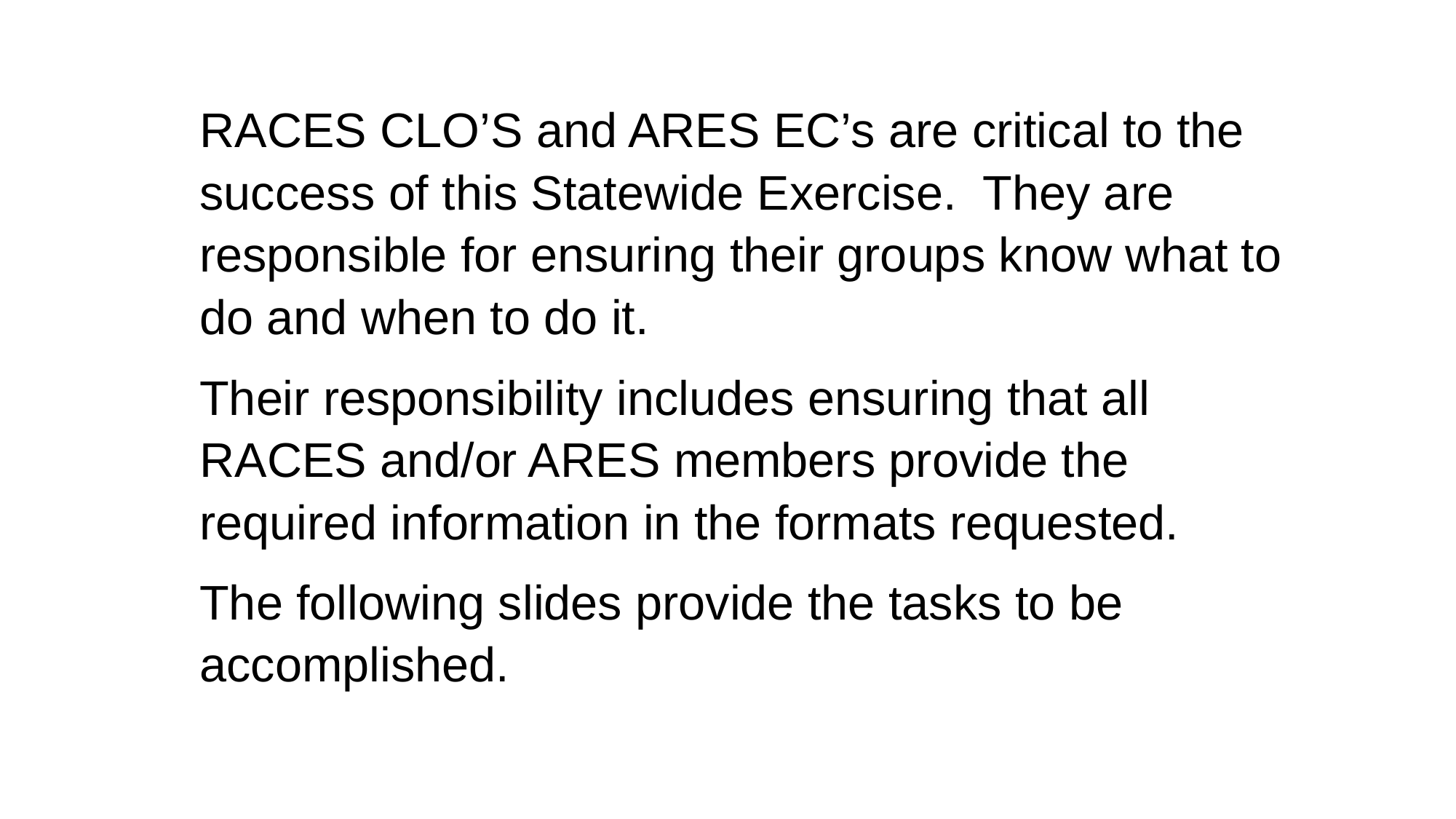

RACES CLO’S and ARES EC’s are critical to the success of this Statewide Exercise.  They are responsible for ensuring their groups know what to do and when to do it.
Their responsibility includes ensuring that all RACES and/or ARES members provide the required information in the formats requested.
The following slides provide the tasks to be accomplished.